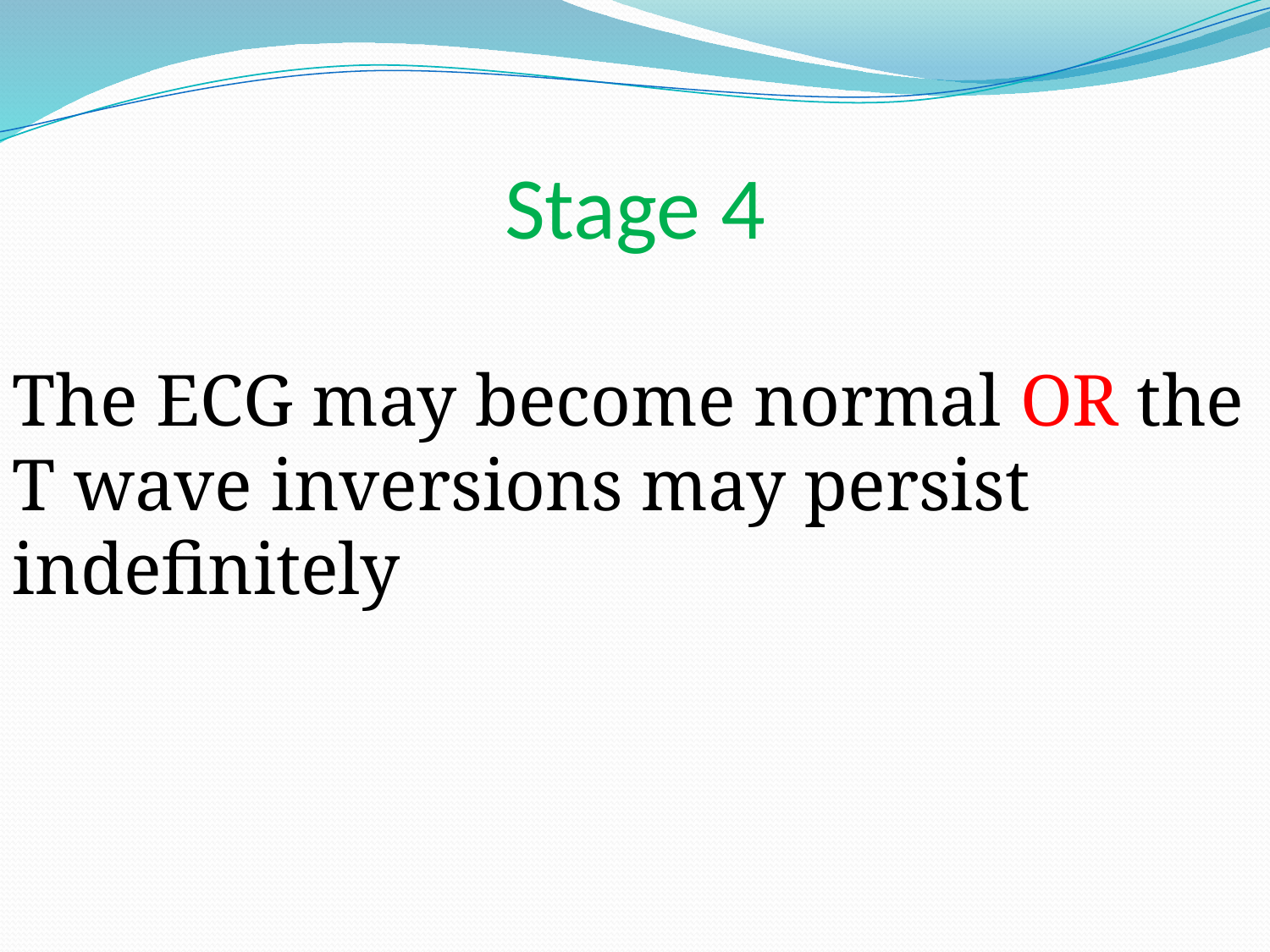

# Stage 4
The ECG may become normal OR the T wave inversions may persist indefinitely